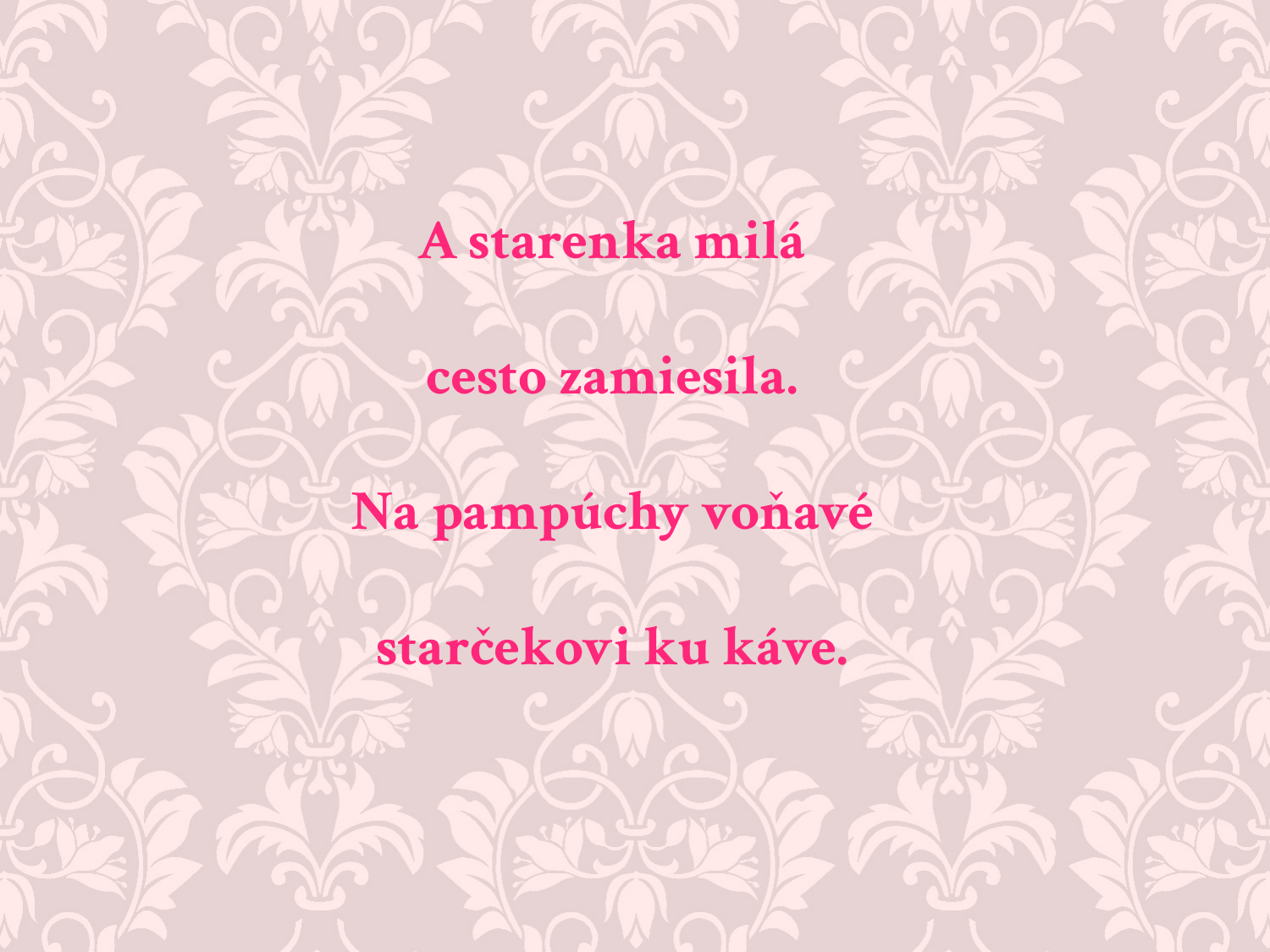

A starenka milá
cesto zamiesila.
Na pampúchy voňavé
starčekovi ku káve.